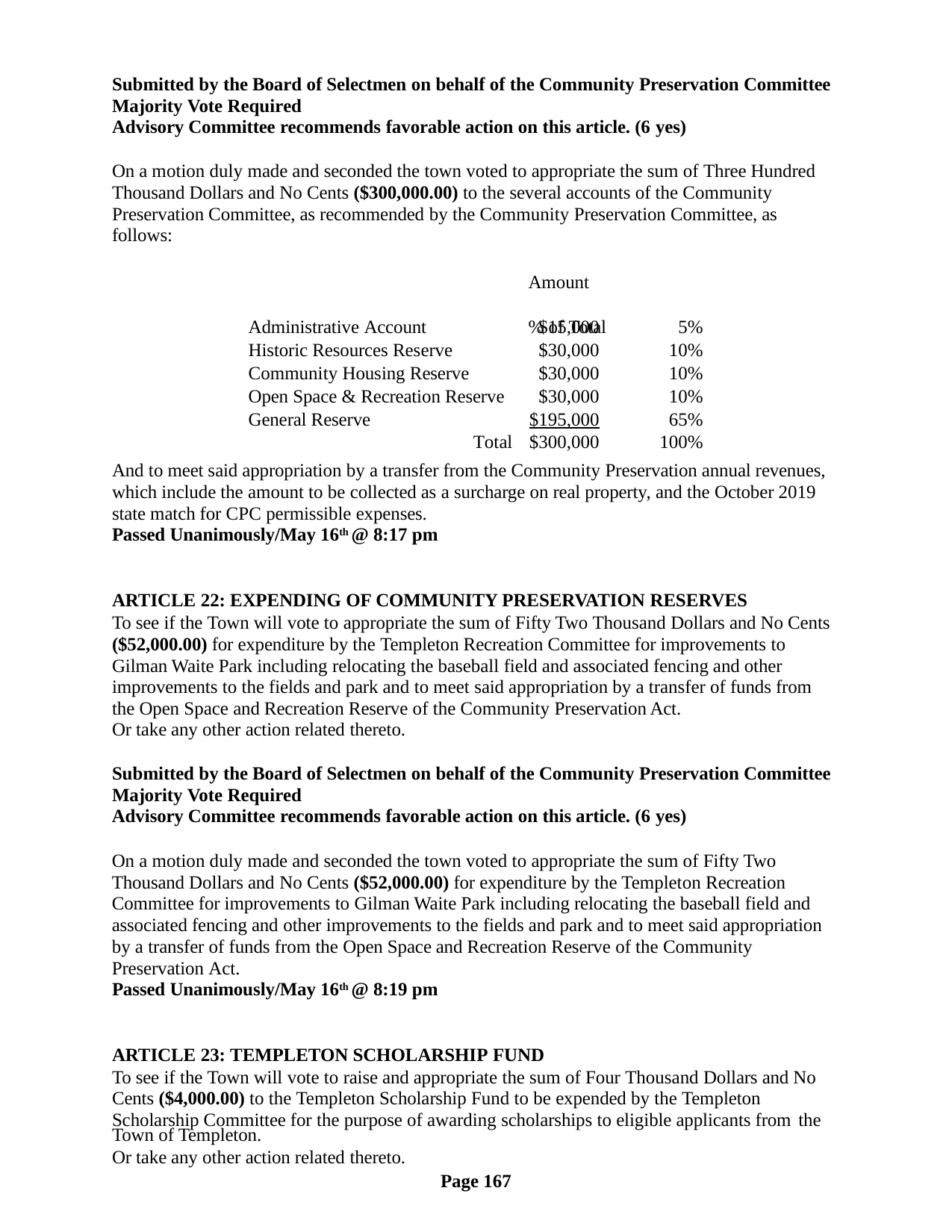

Submitted by the Board of Selectmen on behalf of the Community Preservation Committee  Majority Vote Required
Advisory Committee recommends favorable action on this article. (6 yes)

On a motion duly made and seconded the town voted to appropriate the sum of Three Hundred  Thousand Dollars and No Cents ($300,000.00) to the several accounts of the Community  Preservation Committee, as recommended by the Community Preservation Committee, as  follows:

Amount	% of Total
| Administrative Account | $15,000 | 5% |
| --- | --- | --- |
| Historic Resources Reserve | $30,000 | 10% |
| Community Housing Reserve | $30,000 | 10% |
| Open Space & Recreation Reserve | $30,000 | 10% |
| General Reserve | $195,000 | 65% |
| Total | $300,000 | 100% |
And to meet said appropriation by a transfer from the Community Preservation annual revenues,  which include the amount to be collected as a surcharge on real property, and the October 2019  state match for CPC permissible expenses.
Passed Unanimously/May 16th @ 8:17 pm

ARTICLE 22: EXPENDING OF COMMUNITY PRESERVATION RESERVES
To see if the Town will vote to appropriate the sum of Fifty Two Thousand Dollars and No Cents  ($52,000.00) for expenditure by the Templeton Recreation Committee for improvements to  Gilman Waite Park including relocating the baseball field and associated fencing and other  improvements to the fields and park and to meet said appropriation by a transfer of funds from  the Open Space and Recreation Reserve of the Community Preservation Act.
Or take any other action related thereto.

Submitted by the Board of Selectmen on behalf of the Community Preservation Committee  Majority Vote Required
Advisory Committee recommends favorable action on this article. (6 yes)

On a motion duly made and seconded the town voted to appropriate the sum of Fifty Two  Thousand Dollars and No Cents ($52,000.00) for expenditure by the Templeton Recreation  Committee for improvements to Gilman Waite Park including relocating the baseball field and  associated fencing and other improvements to the fields and park and to meet said appropriation  by a transfer of funds from the Open Space and Recreation Reserve of the Community  Preservation Act.
Passed Unanimously/May 16th @ 8:19 pm

ARTICLE 23: TEMPLETON SCHOLARSHIP FUND
To see if the Town will vote to raise and appropriate the sum of Four Thousand Dollars and No  Cents ($4,000.00) to the Templeton Scholarship Fund to be expended by the Templeton  Scholarship Committee for the purpose of awarding scholarships to eligible applicants from the
Town of Templeton.
Or take any other action related thereto.
Page 167